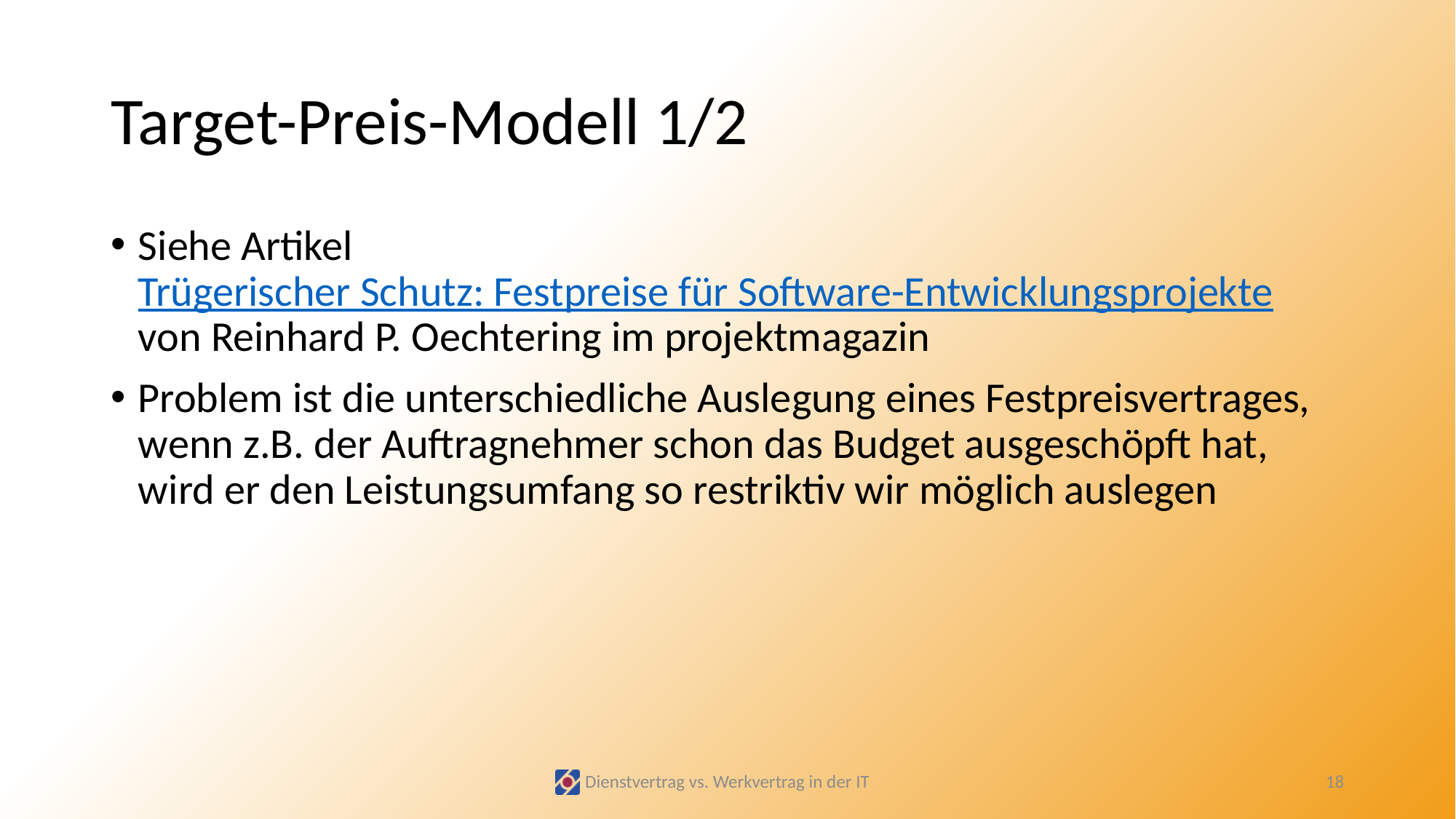

# Target-Preis-Modell 1/2
Siehe Artikel Trügerischer Schutz: Festpreise für Software-Entwicklungsprojekte von Reinhard P. Oechtering im projektmagazin
Problem ist die unterschiedliche Auslegung eines Festpreisvertrages, wenn z.B. der Auftragnehmer schon das Budget ausgeschöpft hat, wird er den Leistungsumfang so restriktiv wir möglich auslegen
Dienstvertrag vs. Werkvertrag in der IT
18